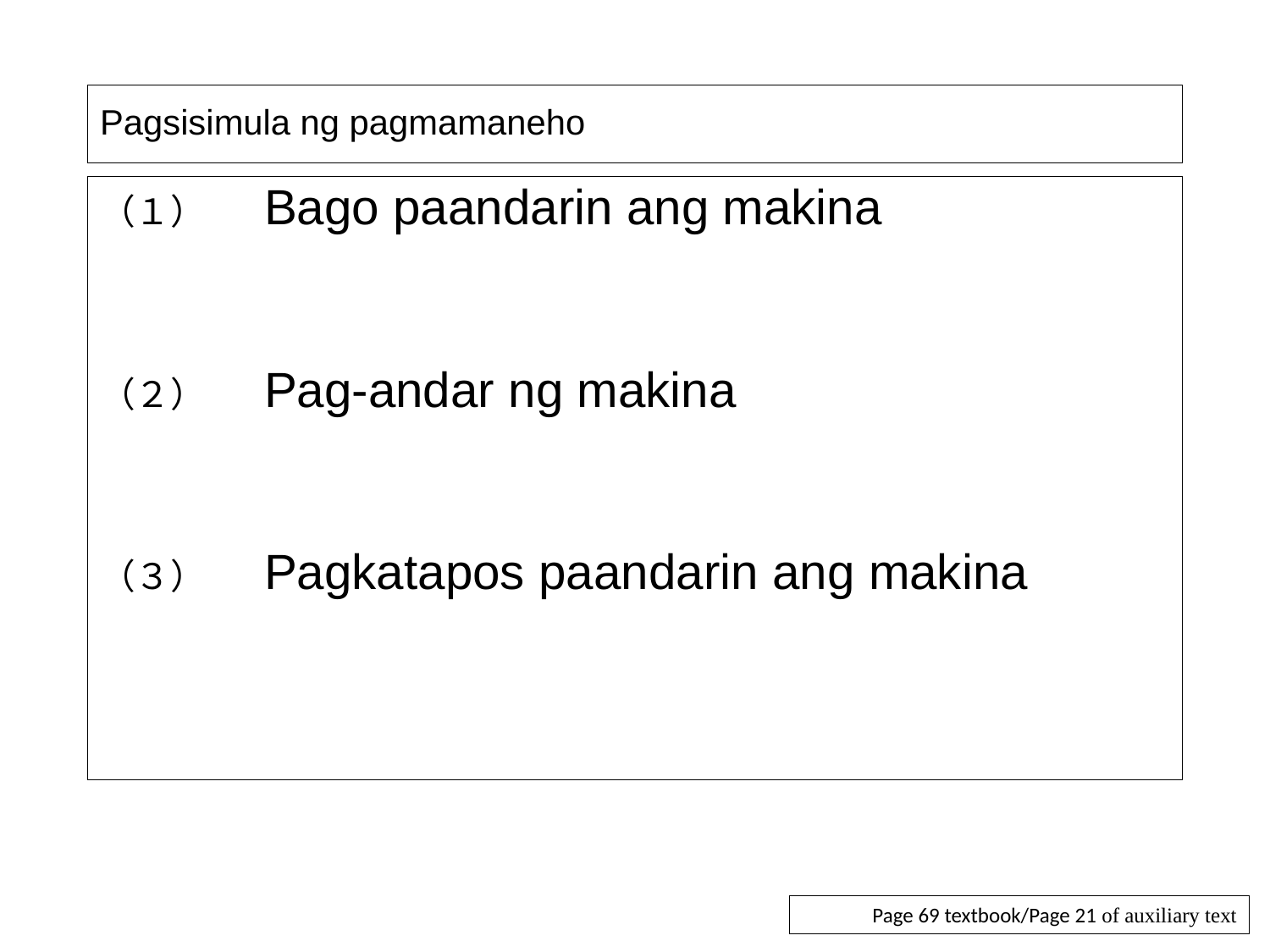

# Pagsisimula ng pagmamaneho
（１）　 Bago paandarin ang makina

（２）　 Pag-andar ng makina

（３）　 Pagkatapos paandarin ang makina

Page 69 textbook/Page 21 of auxiliary text